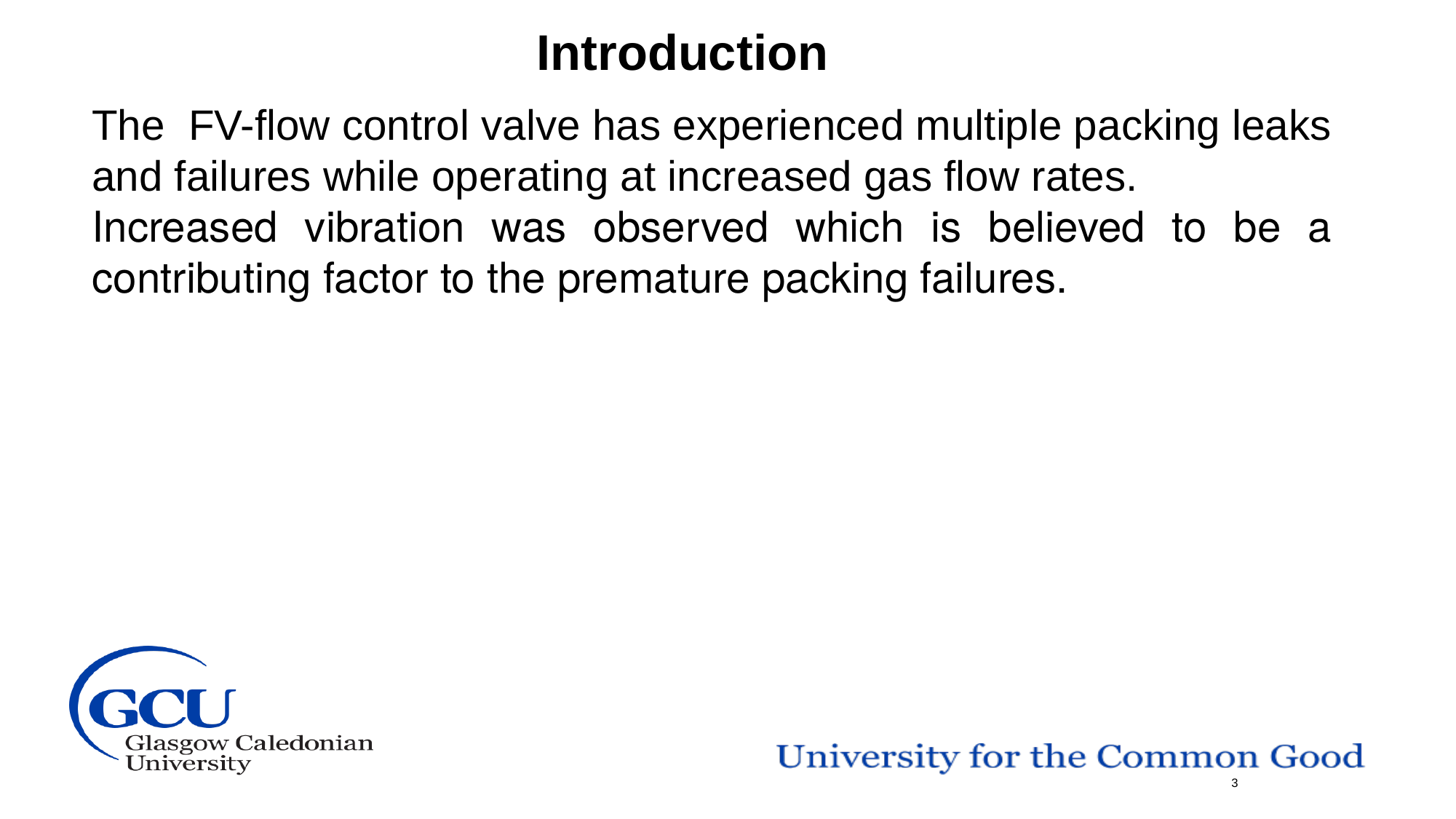

Introduction
The  FV-flow control valve has experienced multiple packing leaks and failures while operating at increased gas flow rates.
Increased vibration was observed which is believed to be a contributing factor to the premature packing failures.

3